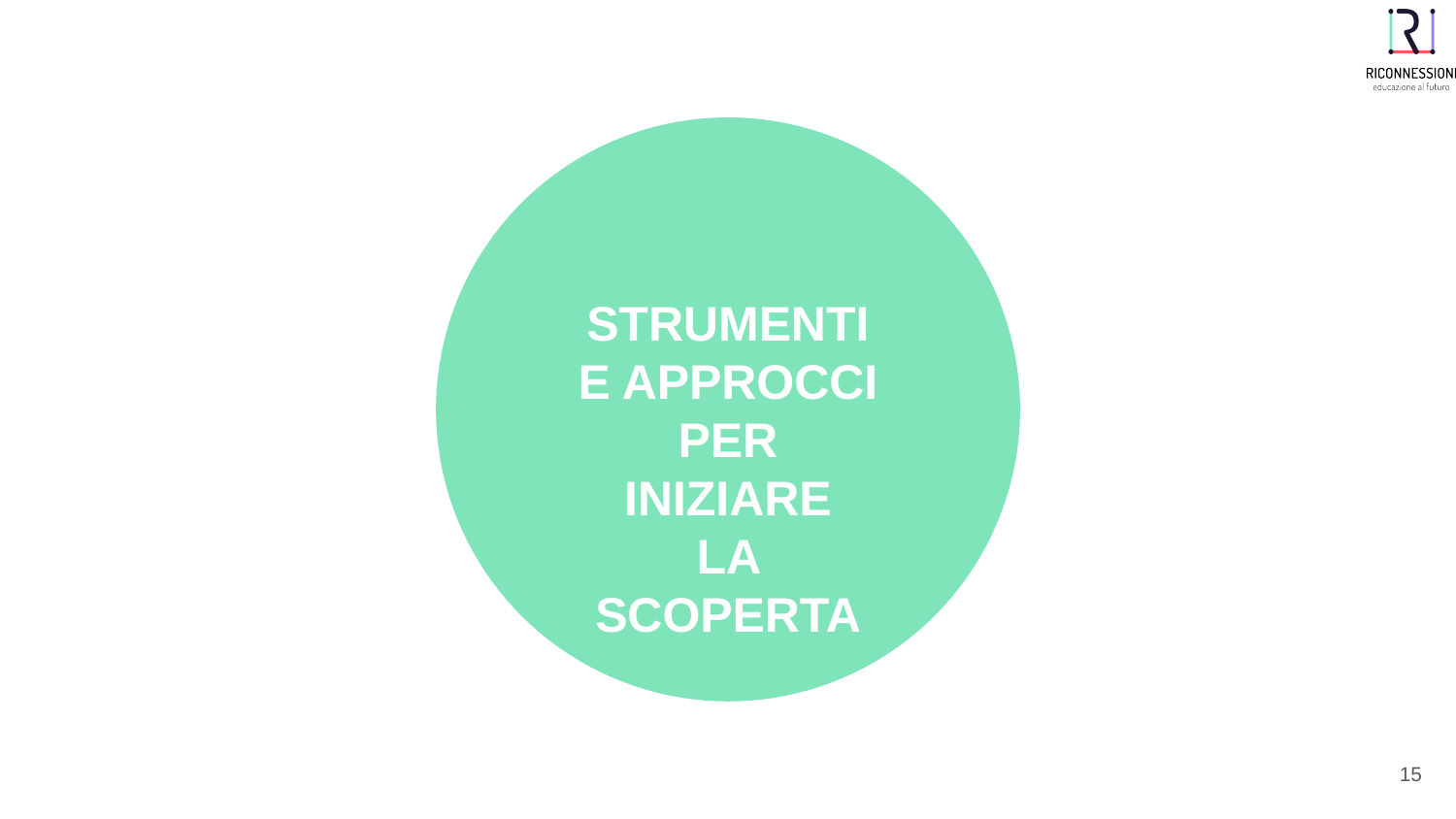

STRUMENTI
E APPROCCI
PER INIZIARE
LA SCOPERTA
15